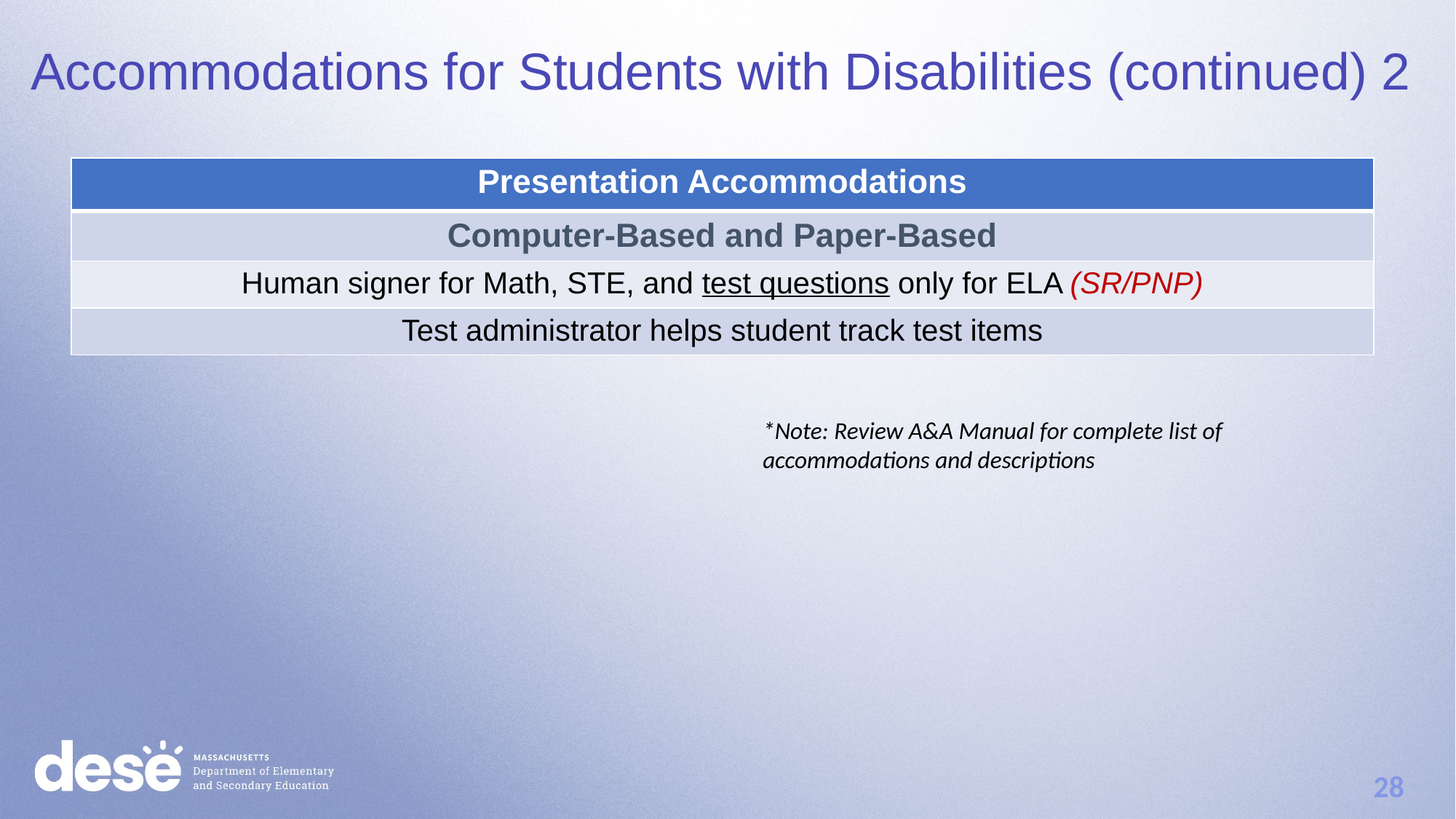

Accommodations for Students with Disabilities (continued) 2
| Presentation Accommodations |
| --- |
| Computer-Based and Paper-Based |
| Human signer for Math, STE, and test questions only for ELA (SR/PNP) |
| Test administrator helps student track test items |
*Note: Review A&A Manual for complete list of accommodations and descriptions